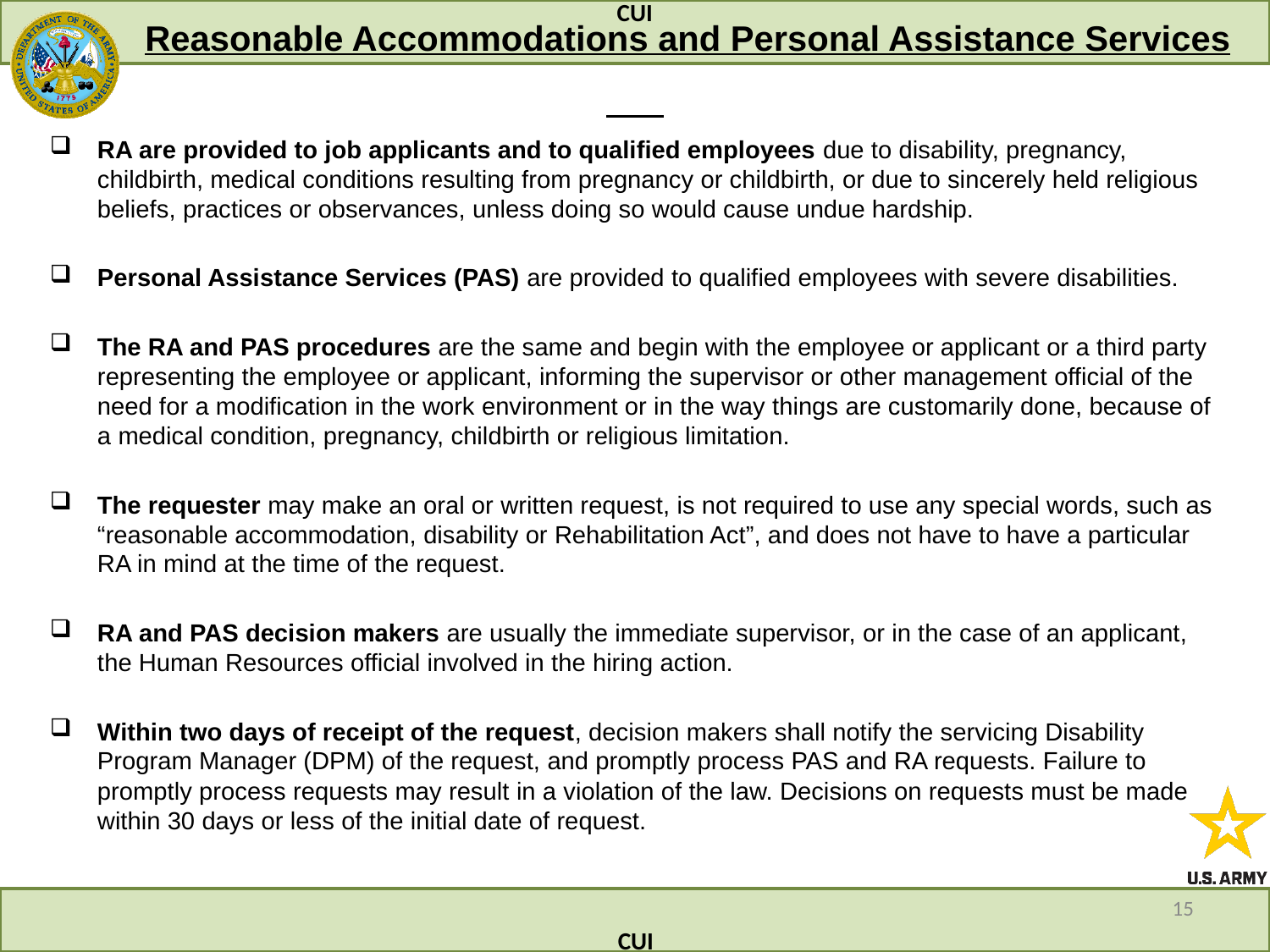

# Reasonable Accommodations and Personal Assistance Services

RA are provided to job applicants and to qualified employees due to disability, pregnancy, childbirth, medical conditions resulting from pregnancy or childbirth, or due to sincerely held religious beliefs, practices or observances, unless doing so would cause undue hardship.

Personal Assistance Services (PAS) are provided to qualified employees with severe disabilities.

The RA and PAS procedures are the same and begin with the employee or applicant or a third party representing the employee or applicant, informing the supervisor or other management official of the need for a modification in the work environment or in the way things are customarily done, because of a medical condition, pregnancy, childbirth or religious limitation.

The requester may make an oral or written request, is not required to use any special words, such as “reasonable accommodation, disability or Rehabilitation Act”, and does not have to have a particular RA in mind at the time of the request.

RA and PAS decision makers are usually the immediate supervisor, or in the case of an applicant, the Human Resources official involved in the hiring action.

Within two days of receipt of the request, decision makers shall notify the servicing Disability Program Manager (DPM) of the request, and promptly process PAS and RA requests. Failure to promptly process requests may result in a violation of the law. Decisions on requests must be made within 30 days or less of the initial date of request.

15